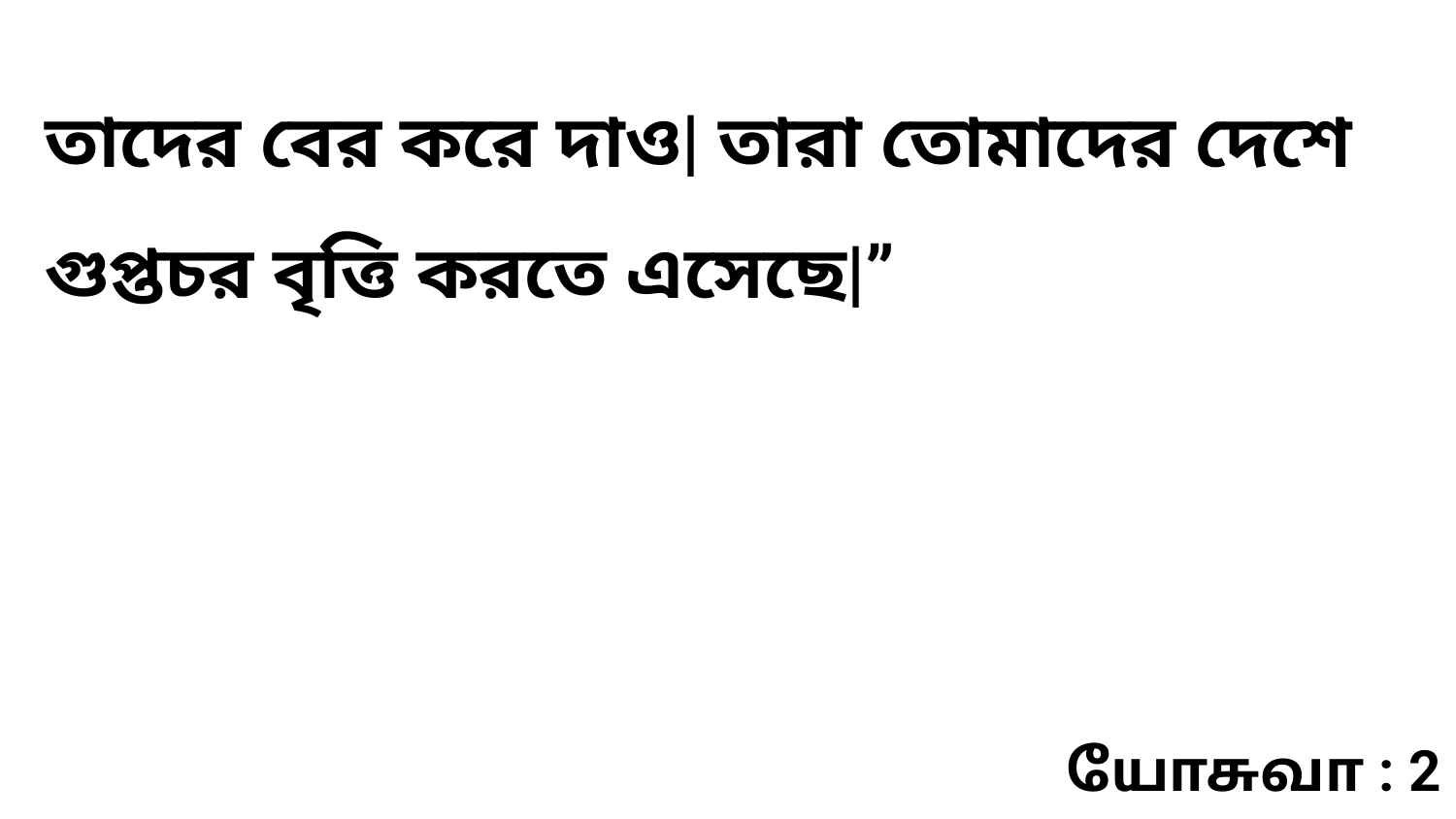

তাদের বের করে দাও| তারা তোমাদের দেশে গুপ্তচর বৃত্তি করতে এসেছে|”
யோசுவா : 2